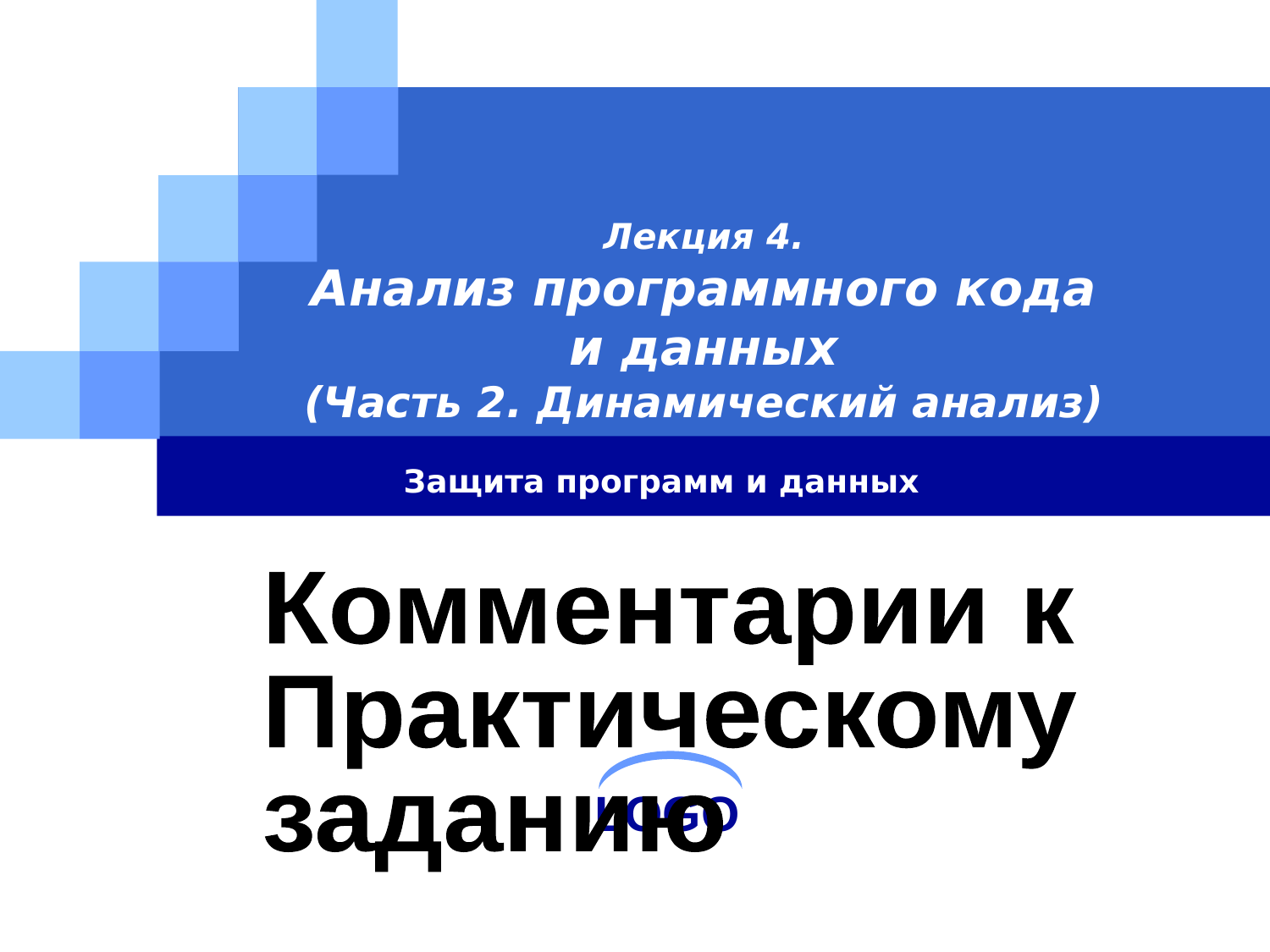

# Лекция 4. Анализ программного кода и данных (Часть 2. Динамический анализ)
Защита программ и данных
Комментарии к
Практическому
заданию
www.themegallery.com